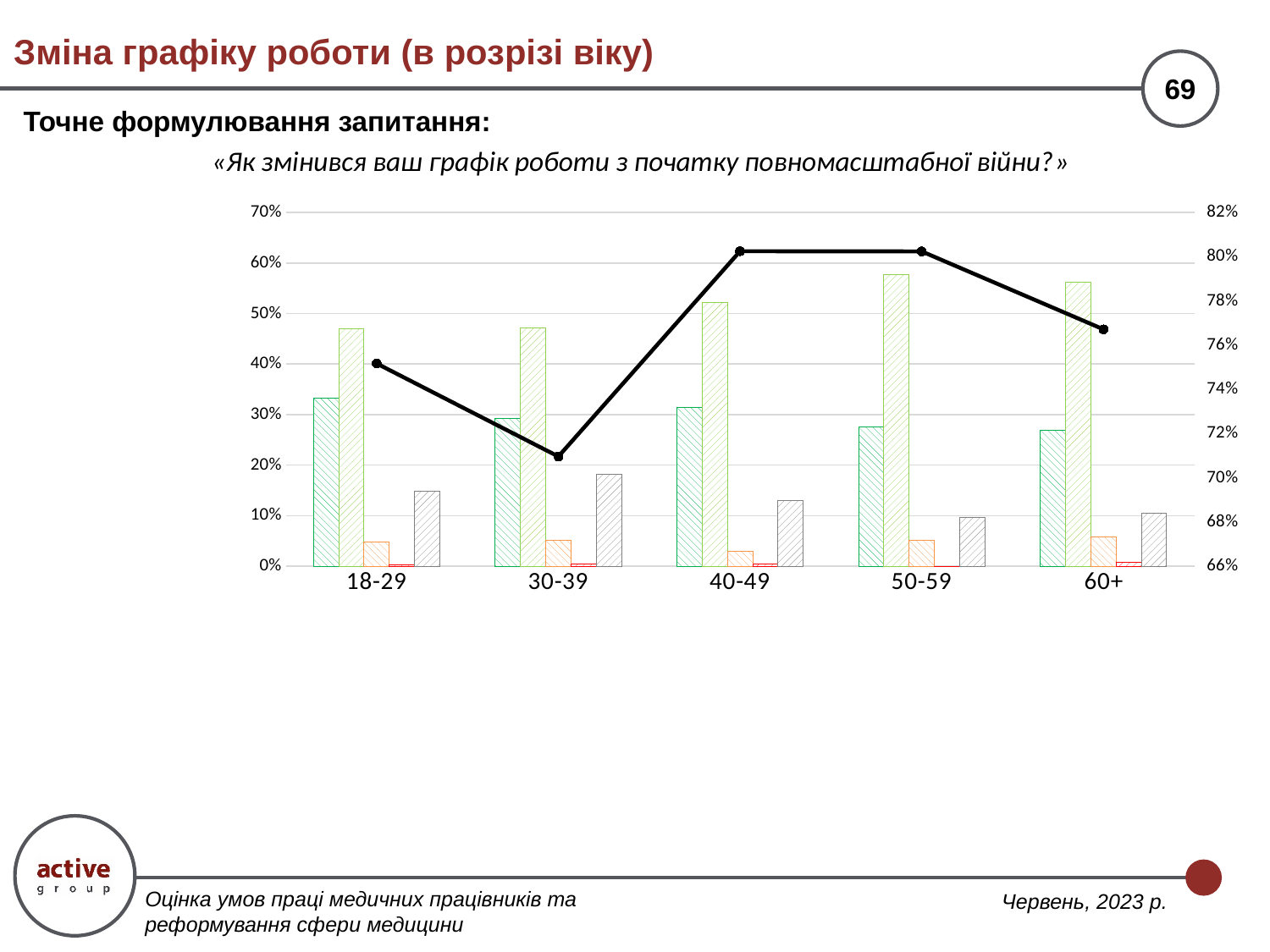

# Зміна графіку роботи (в розрізі віку)
Точне формулювання запитання:
«Як змінився ваш графік роботи з початку повномасштабної війни?»

### Chart

| Category | Графік став значно більш напруженим | Графік став трохи більш напруженим | Моє навантаження зменшилось | Моє навантаження значно зменшилось або зникло | Важко сказати | Напружений - Зменшилося |
|---|---|---|---|---|---|---|
| 18-29 | 0.3322147651006711 | 0.4697986577181208 | 0.04697986577181208 | 0.0033557046979865775 | 0.1476510067114094 | 0.7516778523489931 |
| 30-39 | 0.29219600725952816 | 0.47186932849364793 | 0.050816696914700546 | 0.003629764065335753 | 0.18148820326678766 | 0.7096188747731398 |
| 40-49 | 0.31393568147013784 | 0.5222052067381318 | 0.02909647779479326 | 0.004594180704441042 | 0.13016845329249618 | 0.8024502297090352 |
| 50-59 | 0.27533783783783783 | 0.5777027027027027 | 0.05067567567567568 | 0.0 | 0.09628378378378379 | 0.8023648648648649 |
| 60+ | 0.2694063926940639 | 0.5616438356164384 | 0.05707762557077625 | 0.00684931506849315 | 0.1050228310502283 | 0.767123287671233 |